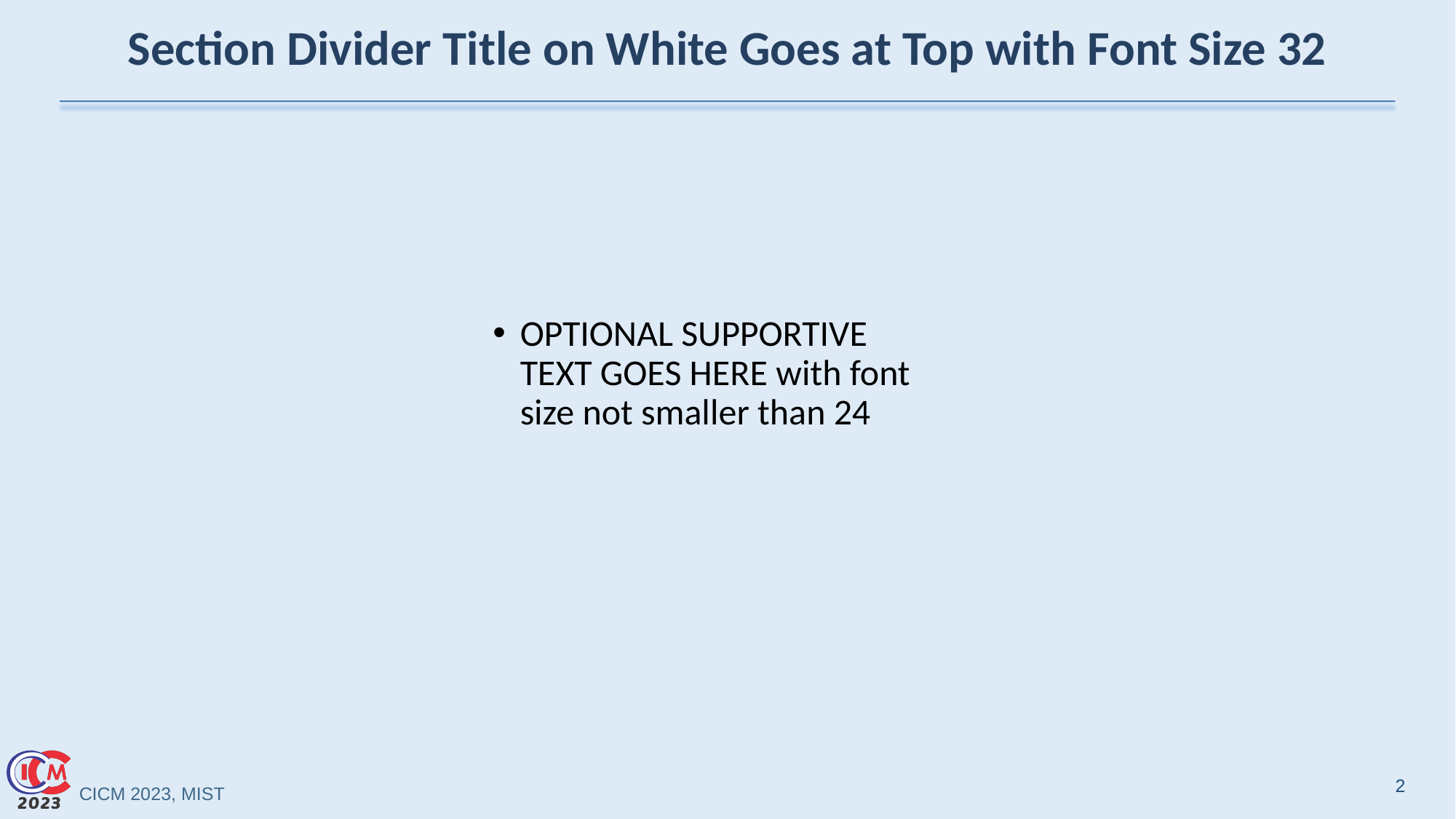

Section Divider Title on White Goes at Top with Font Size 32
OPTIONAL SUPPORTIVE TEXT GOES HERE with font size not smaller than 24